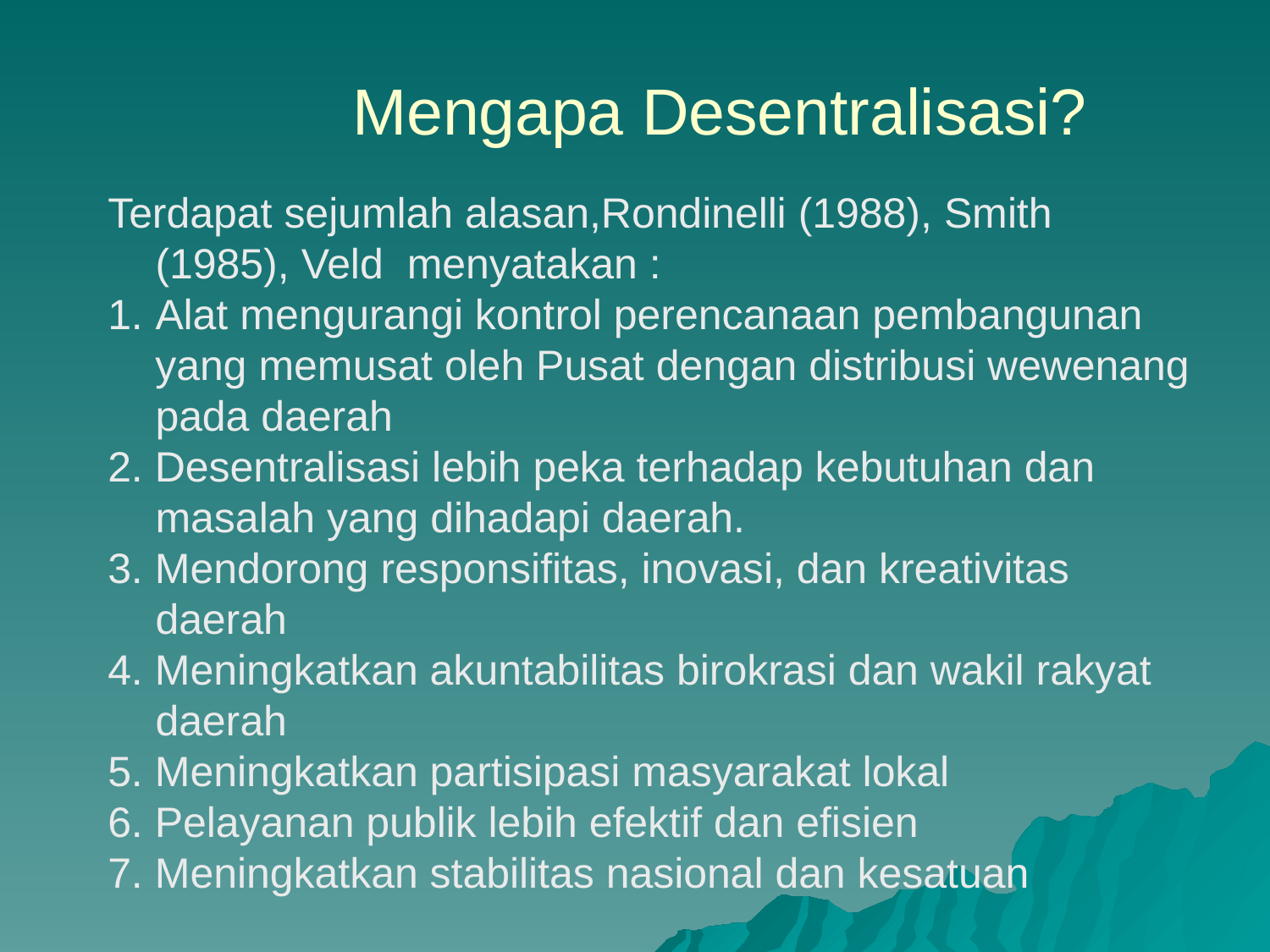

Mengapa Desentralisasi?
Terdapat sejumlah alasan,Rondinelli (1988), Smith (1985), Veld  menyatakan :
Alat mengurangi kontrol perencanaan pembangunan
    yang memusat oleh Pusat dengan distribusi wewenang pada daerah
2. Desentralisasi lebih peka terhadap kebutuhan dan masalah yang dihadapi daerah.
3. Mendorong responsifitas, inovasi, dan kreativitas daerah
4. Meningkatkan akuntabilitas birokrasi dan wakil rakyat daerah
5. Meningkatkan partisipasi masyarakat lokal
6. Pelayanan publik lebih efektif dan efisien
7. Meningkatkan stabilitas nasional dan kesatuan